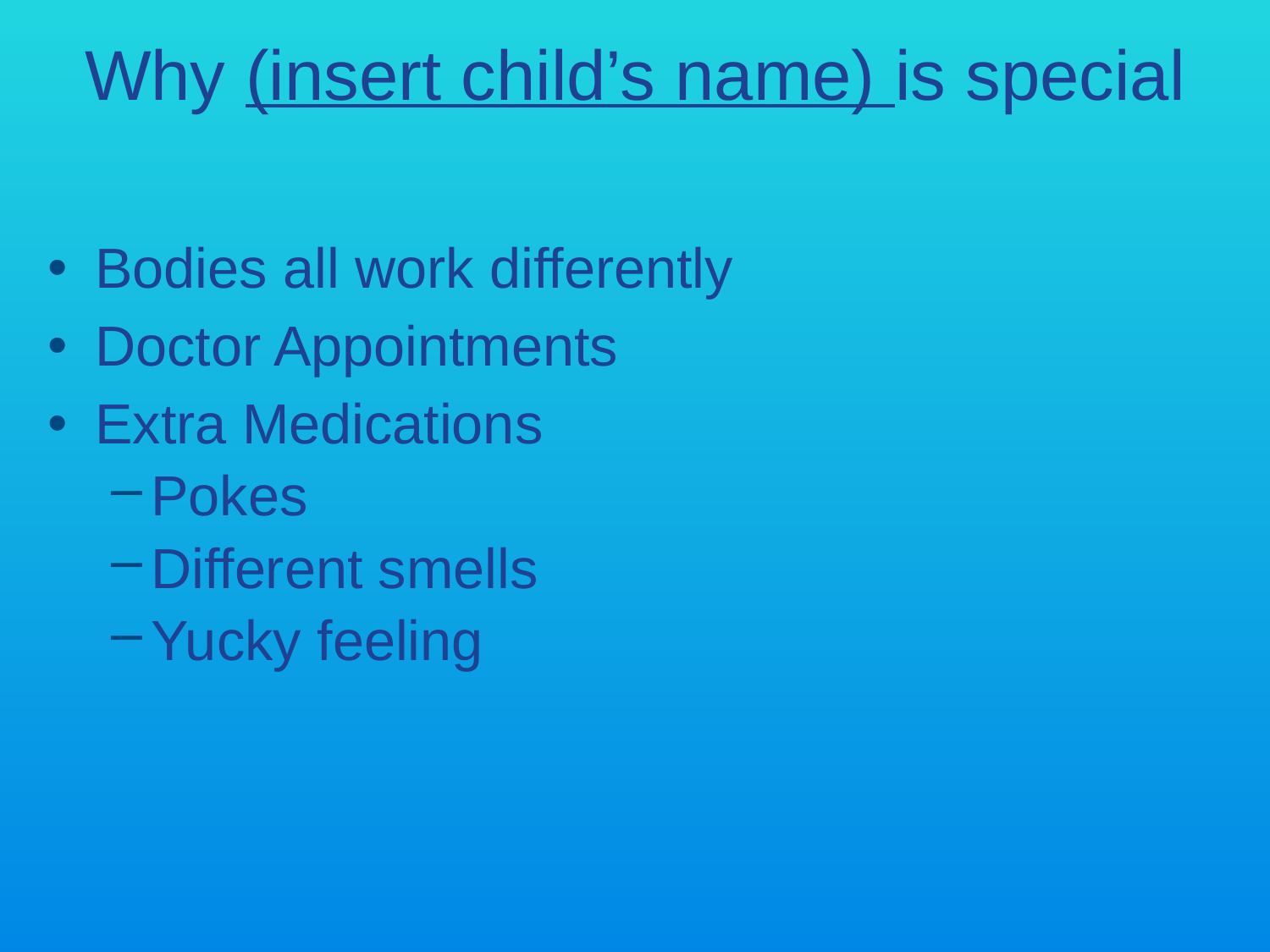

# Why (insert child’s name) is special
Bodies all work differently
Doctor Appointments
Extra Medications
Pokes
Different smells
Yucky feeling